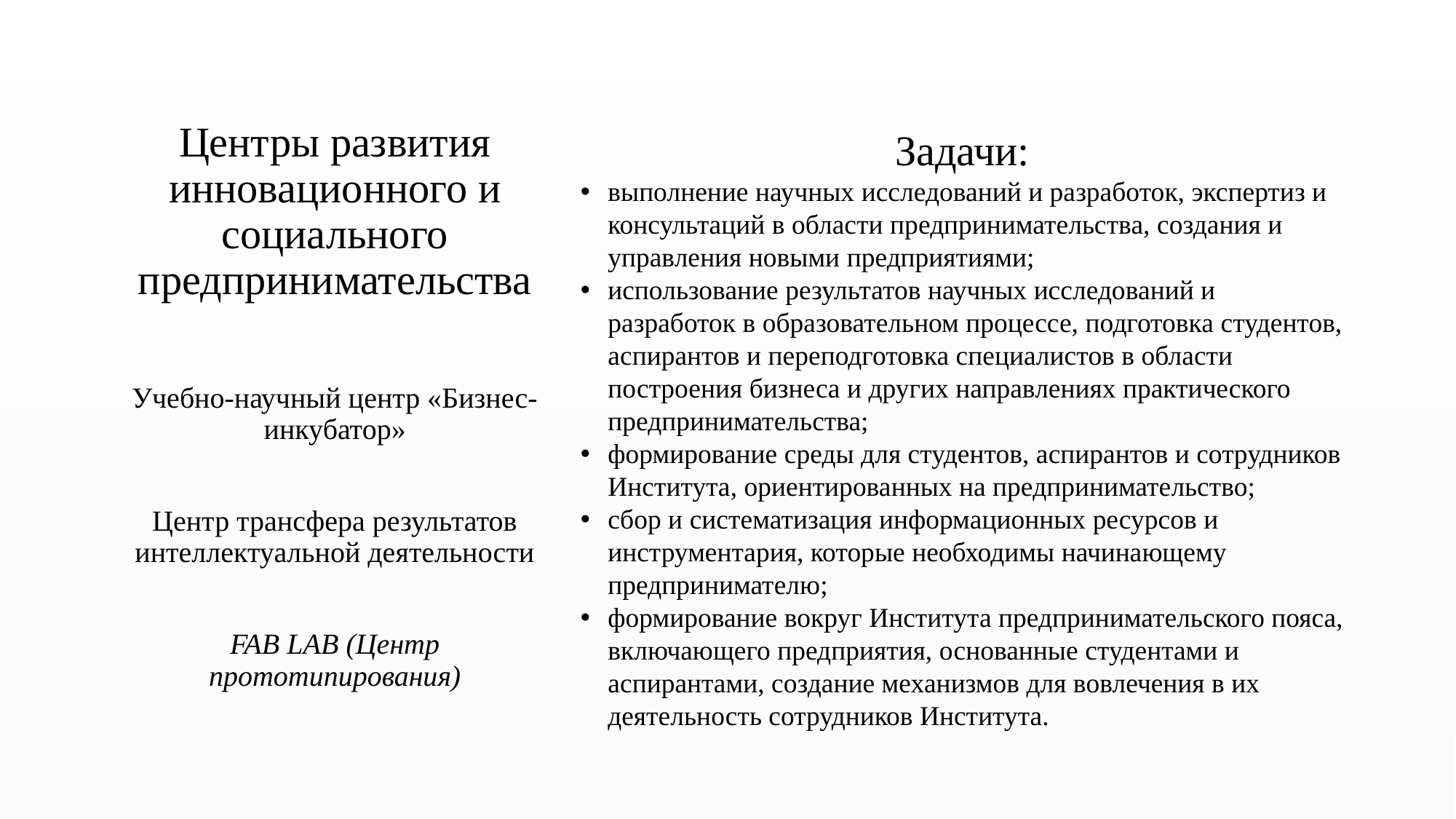

# Центры развития инновационного и социального предпринимательства
Задачи:
выполнение научных исследований и разработок, экспертиз и консультаций в области предпринимательства, создания и управления новыми предприятиями;
использование результатов научных исследований и разработок в образовательном процессе, подготовка студентов, аспирантов и переподготовка специалистов в области построения бизнеса и других направлениях практического предпринимательства;
формирование среды для студентов, аспирантов и сотрудников Института, ориентированных на предпринимательство;
сбор и систематизация информационных ресурсов и инструментария, которые необходимы начинающему предпринимателю;
формирование вокруг Института предпринимательского пояса, включающего предприятия, основанные студентами и аспирантами, создание механизмов для вовлечения в их деятельность сотрудников Института.
Учебно-научный центр «Бизнес-инкубатор»

Центр трансфера результатов интеллектуальной деятельности

FAB LAB (Центр прототипирования)